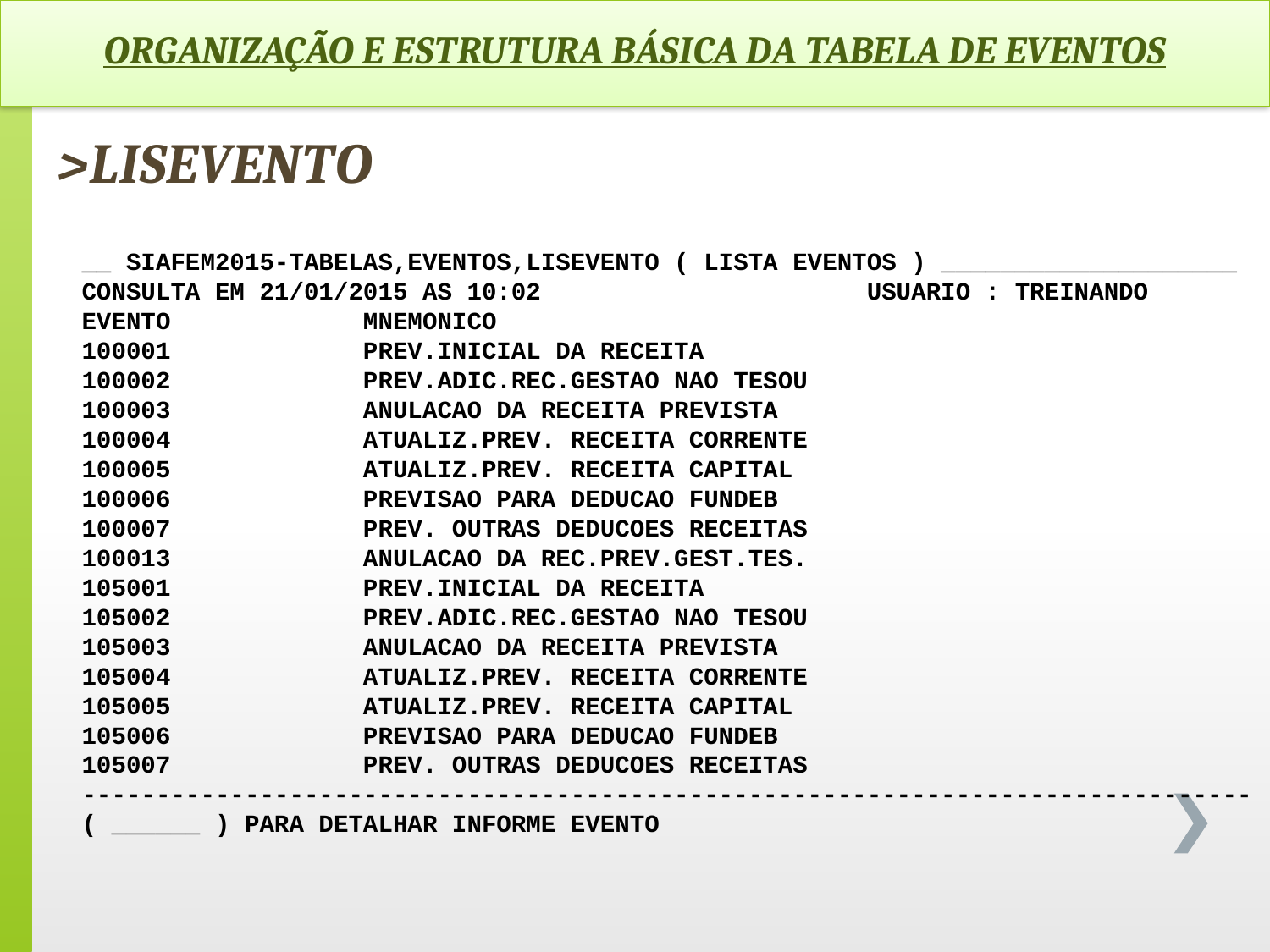

ORGANIZAÇÃO E ESTRUTURA BÁSICA DA TABELA DE EVENTOS
>LISEVENTO
__ SIAFEM2015-TABELAS,EVENTOS,LISEVENTO ( LISTA EVENTOS ) ____________________
CONSULTA EM 21/01/2015 AS 10:02                      USUARIO : TREINANDO
EVENTO             MNEMONICO
100001             PREV.INICIAL DA RECEITA
100002             PREV.ADIC.REC.GESTAO NAO TESOU
100003             ANULACAO DA RECEITA PREVISTA
100004             ATUALIZ.PREV. RECEITA CORRENTE
100005             ATUALIZ.PREV. RECEITA CAPITAL
100006             PREVISAO PARA DEDUCAO FUNDEB
100007             PREV. OUTRAS DEDUCOES RECEITAS
100013             ANULACAO DA REC.PREV.GEST.TES.
105001             PREV.INICIAL DA RECEITA
105002             PREV.ADIC.REC.GESTAO NAO TESOU
105003             ANULACAO DA RECEITA PREVISTA
105004             ATUALIZ.PREV. RECEITA CORRENTE
105005             ATUALIZ.PREV. RECEITA CAPITAL
105006             PREVISAO PARA DEDUCAO FUNDEB
105007             PREV. OUTRAS DEDUCOES RECEITAS
-------------------------------------------------------------------------------
( ______ ) PARA DETALHAR INFORME EVENTO